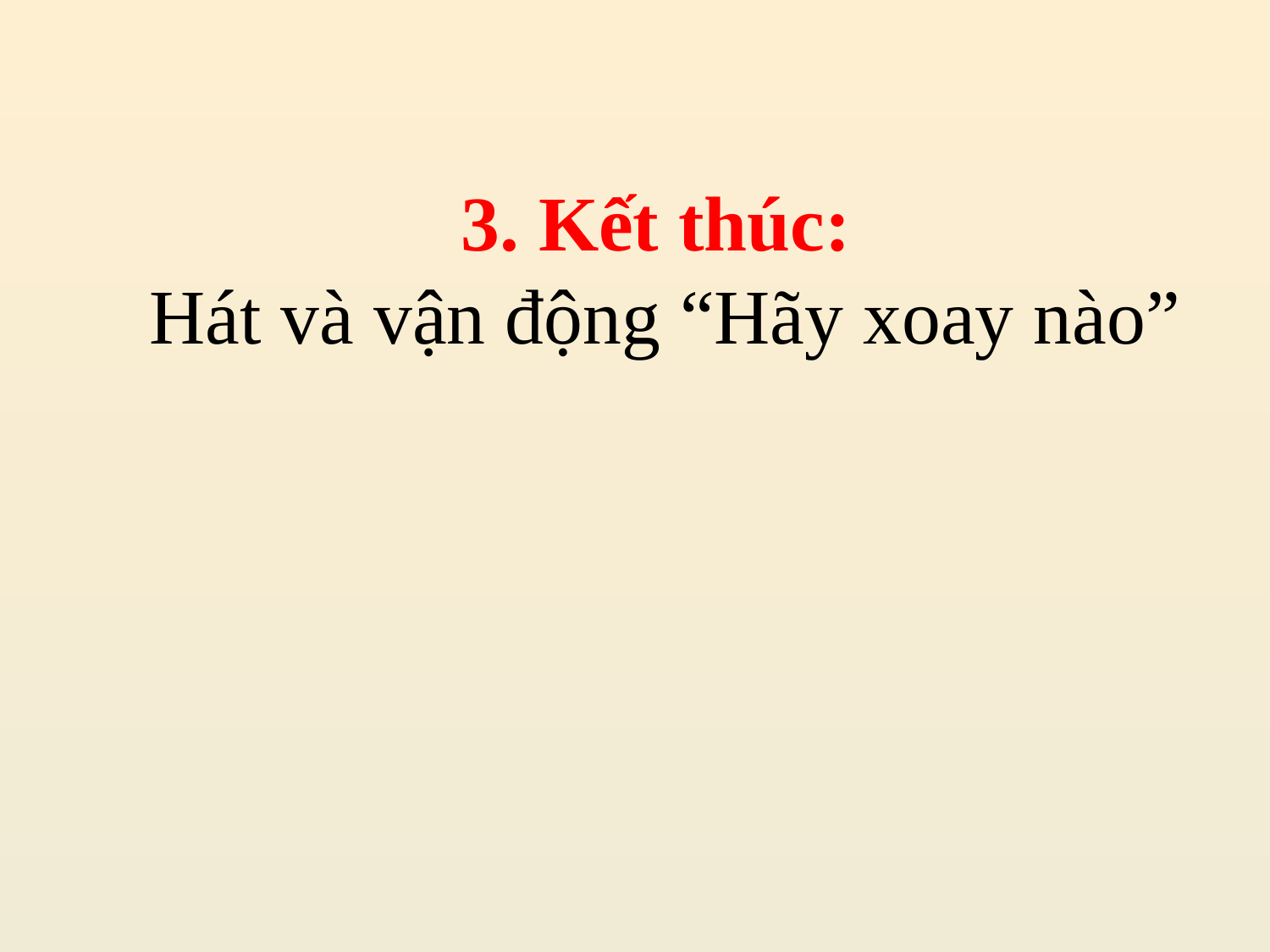

# 3. Kết thúc: Hát và vận động “Hãy xoay nào”